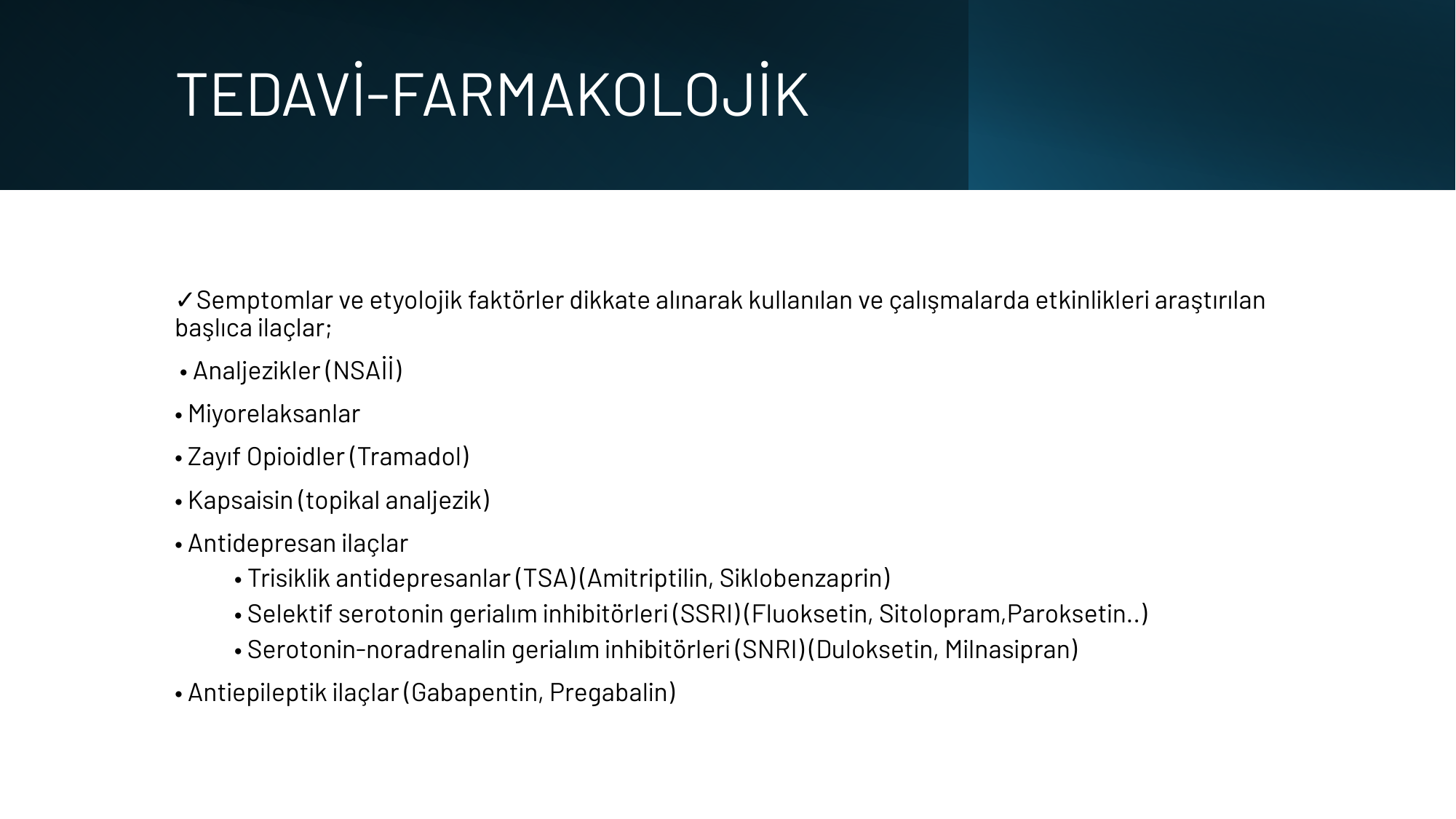

# TEDAVİ-FARMAKOLOJİK
✓Semptomlar ve etyolojik faktörler dikkate alınarak kullanılan ve çalışmalarda etkinlikleri araştırılan başlıca ilaçlar;
 • Analjezikler (NSAİİ)
• Miyorelaksanlar
• Zayıf Opioidler (Tramadol)
• Kapsaisin (topikal analjezik)
• Antidepresan ilaçlar
 • Trisiklik antidepresanlar (TSA) (Amitriptilin, Siklobenzaprin)
 • Selektif serotonin gerialım inhibitörleri (SSRI) (Fluoksetin, Sitolopram,Paroksetin..)
 • Serotonin-noradrenalin gerialım inhibitörleri (SNRI) (Duloksetin, Milnasipran)
• Antiepileptik ilaçlar (Gabapentin, Pregabalin)